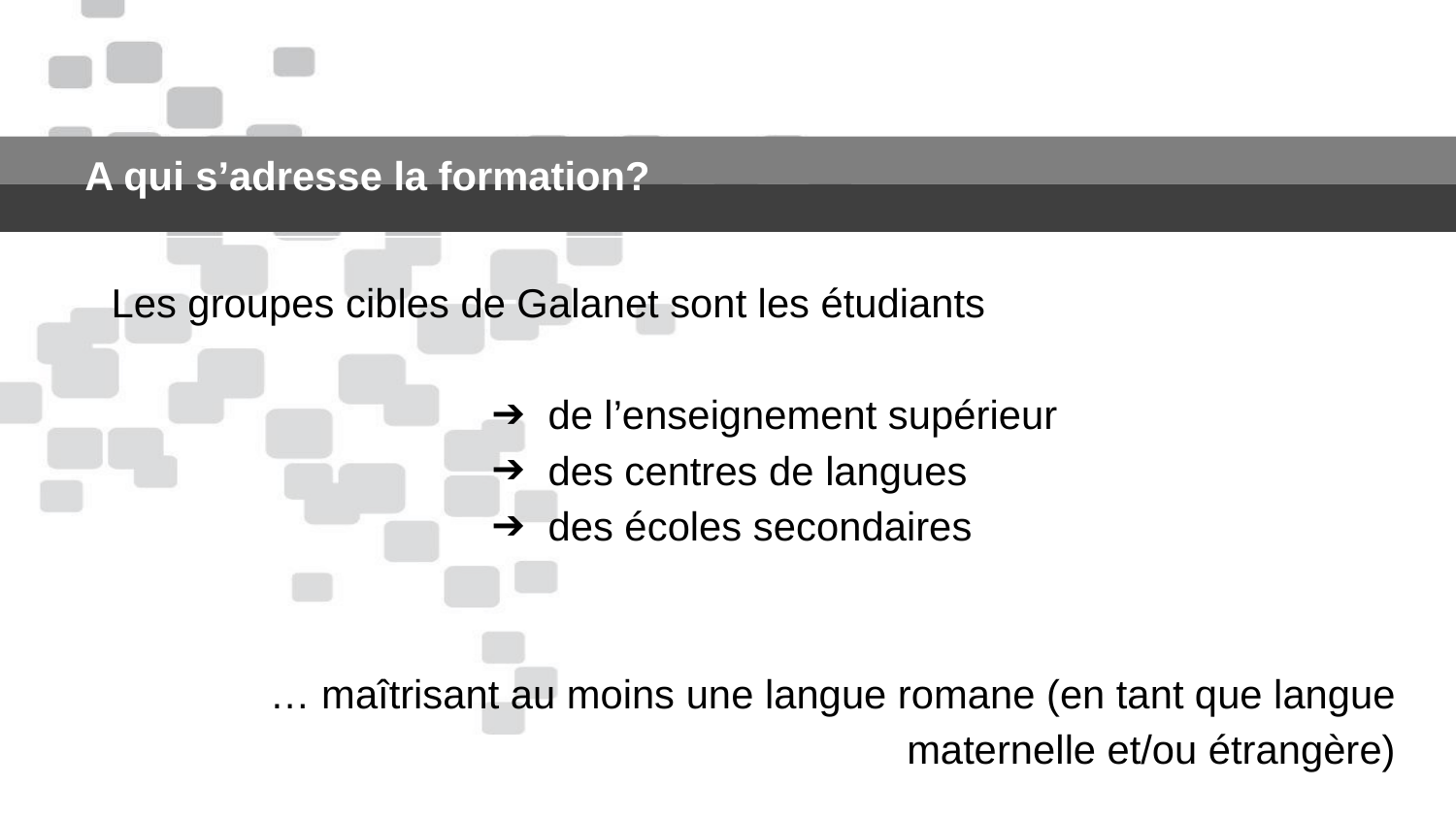

A qui s’adresse la formation?
Les groupes cibles de Galanet sont les étudiants

de l’enseignement supérieur
des centres de langues
des écoles secondaires

 … maîtrisant au moins une langue romane (en tant que langue maternelle et/ou étrangère)